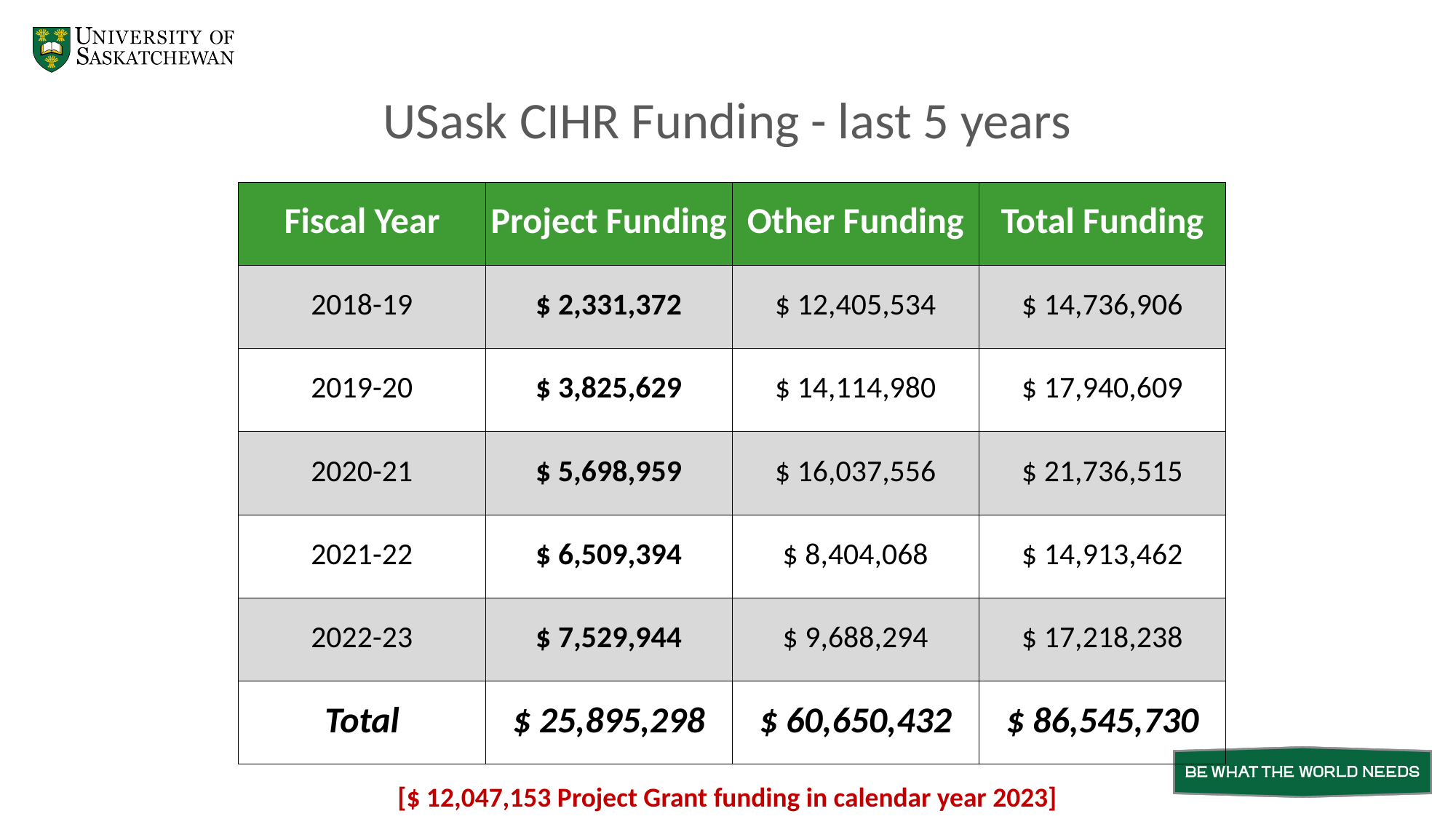

# USask CIHR Funding - last 5 years
| Fiscal Year | Project Funding | Other Funding | Total Funding |
| --- | --- | --- | --- |
| 2018-19 | $ 2,331,372 | $ 12,405,534 | $ 14,736,906 |
| 2019-20 | $ 3,825,629 | $ 14,114,980 | $ 17,940,609 |
| 2020-21 | $ 5,698,959 | $ 16,037,556 | $ 21,736,515 |
| 2021-22 | $ 6,509,394 | $ 8,404,068 | $ 14,913,462 |
| 2022-23 | $ 7,529,944 | $ 9,688,294 | $ 17,218,238 |
| Total | $ 25,895,298 | $ 60,650,432 | $ 86,545,730 |
[$ 12,047,153 Project Grant funding in calendar year 2023]